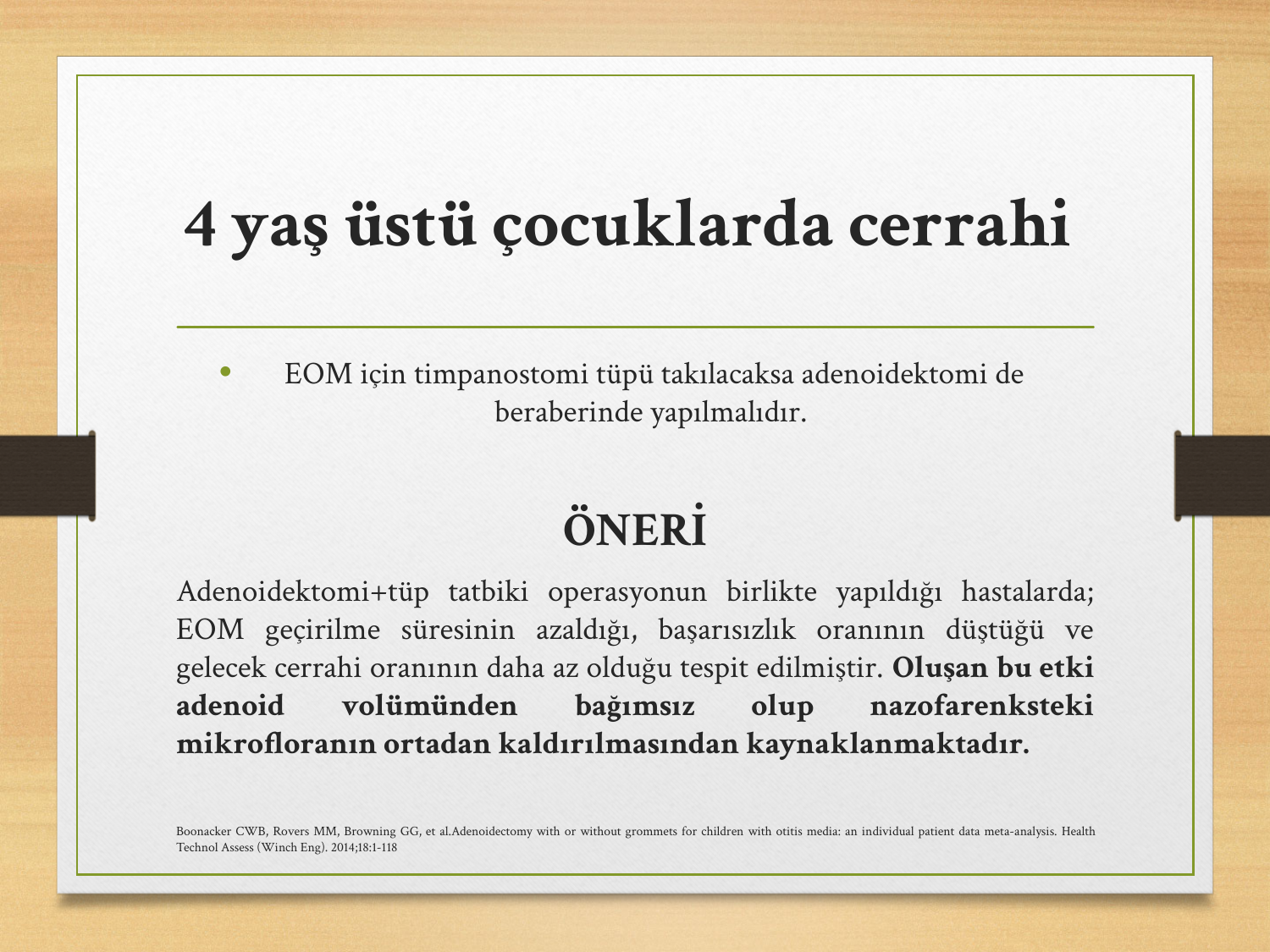

# 4 yaş üstü çocuklarda cerrahi
EOM için timpanostomi tüpü takılacaksa adenoidektomi de beraberinde yapılmalıdır.

ÖNERİ
Adenoidektomi+tüp tatbiki operasyonun birlikte yapıldığı hastalarda; EOM geçirilme süresinin azaldığı, başarısızlık oranının düştüğü ve gelecek cerrahi oranının daha az olduğu tespit edilmiştir. Oluşan bu etki adenoid volümünden bağımsız olup nazofarenksteki mikrofloranın ortadan kaldırılmasından kaynaklanmaktadır.

Boonacker CWB, Rovers MM, Browning GG, et al.Adenoidectomy with or without grommets for children with otitis media: an individual patient data meta-analysis. Health Technol Assess (Winch Eng). 2014;18:1-118